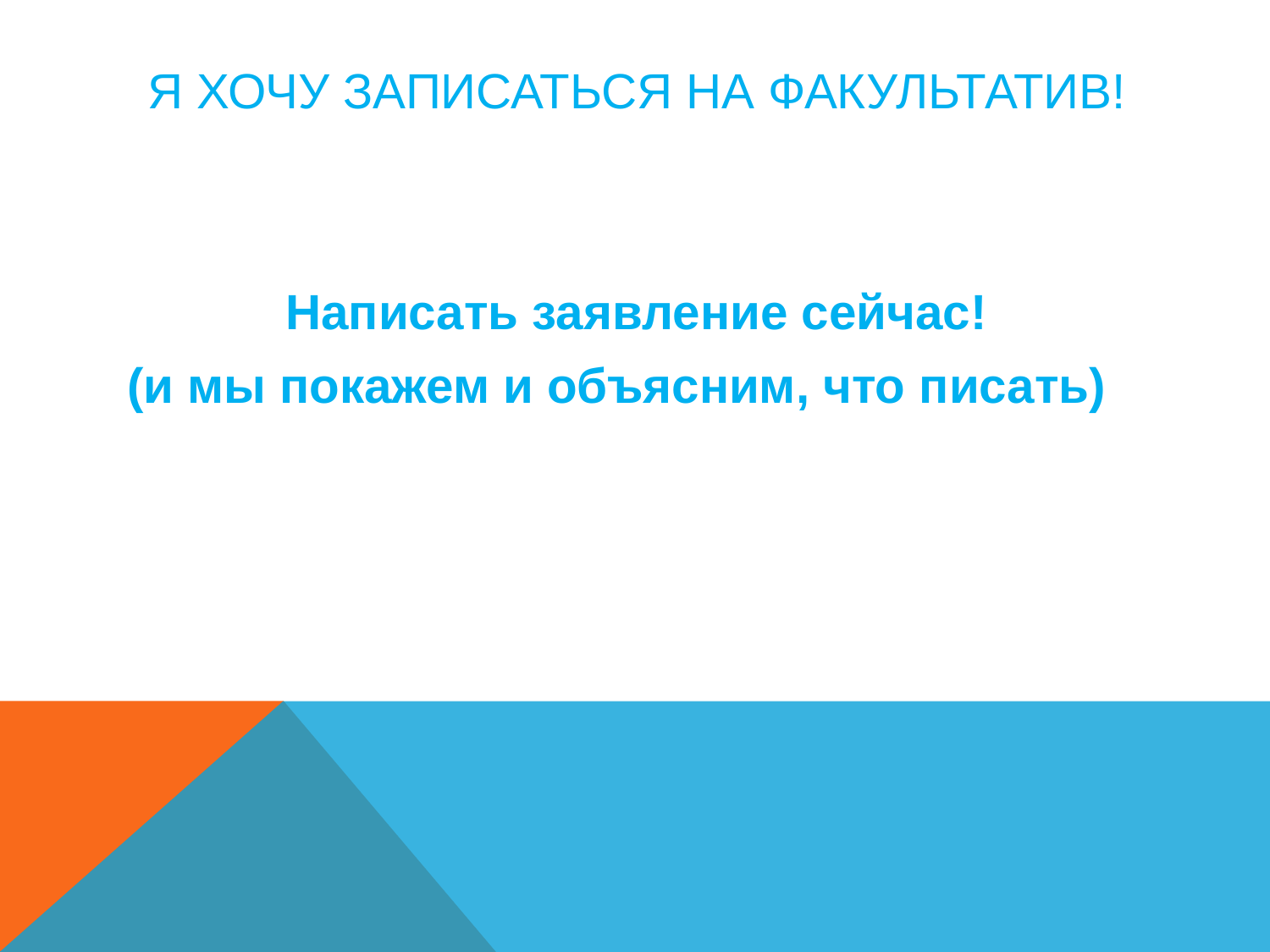

# Я хочу записаться на факультатив!

Написать заявление сейчас!
(и мы покажем и объясним, что писать)